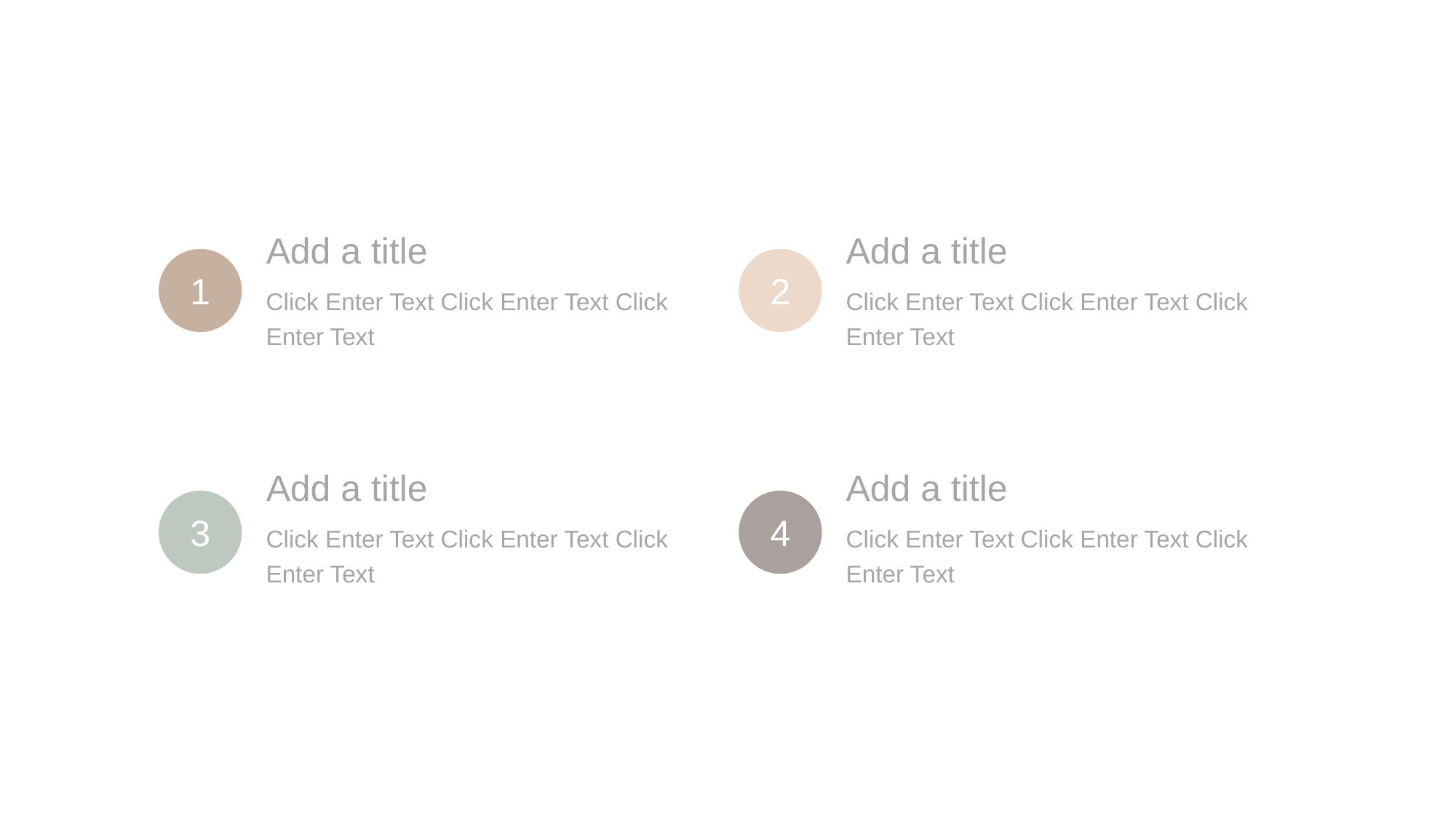

Add a title
Add a title

1
2
Click Enter Text Click Enter Text Click Enter Text
Click Enter Text Click Enter Text Click Enter Text
Add a title
Add a title

3
4
Click Enter Text Click Enter Text Click Enter Text
Click Enter Text Click Enter Text Click Enter Text